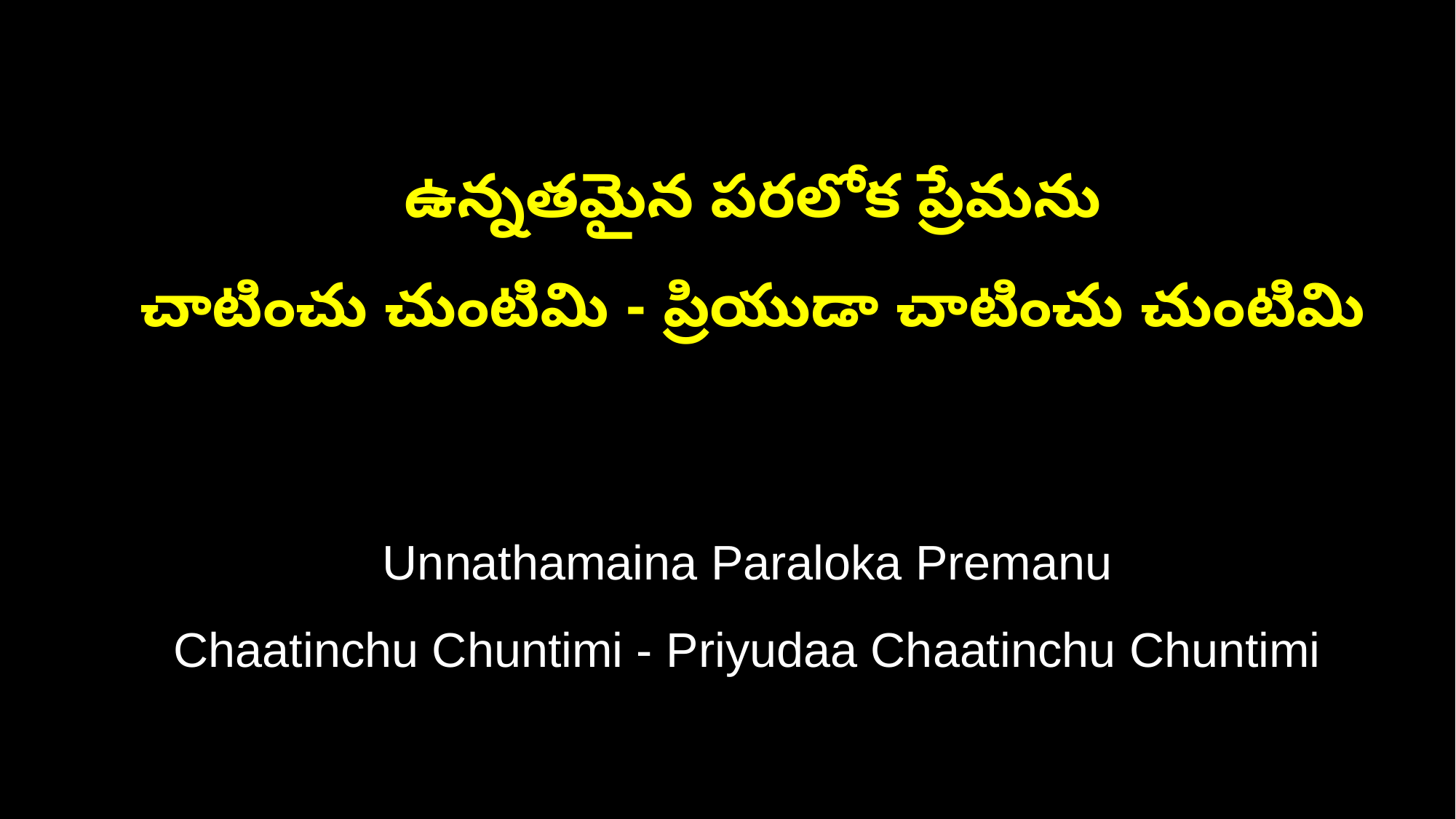

ఉన్నతమైన పరలోక ప్రేమను
   చాటించు చుంటిమి - ప్రియుడా చాటించు చుంటిమి
   Unnathamaina Paraloka Premanu
   Chaatinchu Chuntimi - Priyudaa Chaatinchu Chuntimi